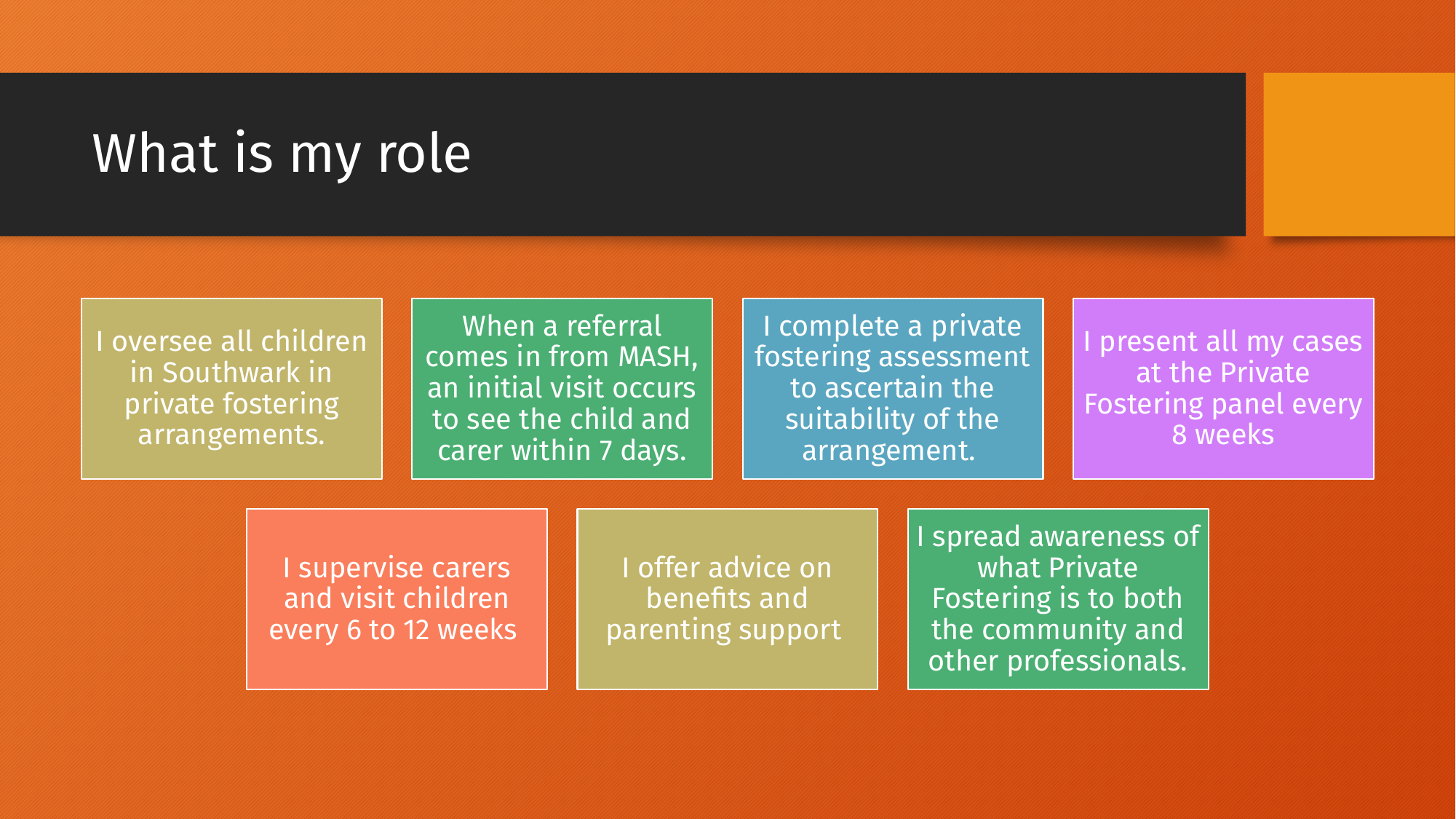

# What is my role
I oversee all children in Southwark in private fostering arrangements.
When a referral comes in from MASH, an initial visit occurs to see the child and carer within 7 days.
I complete a private fostering assessment to ascertain the suitability of the arrangement.
I present all my cases at the Private Fostering panel every 8 weeks
I supervise carers and visit children every 6 to 12 weeks
I offer advice on benefits and parenting support
I spread awareness of what Private Fostering is to both the community and other professionals.